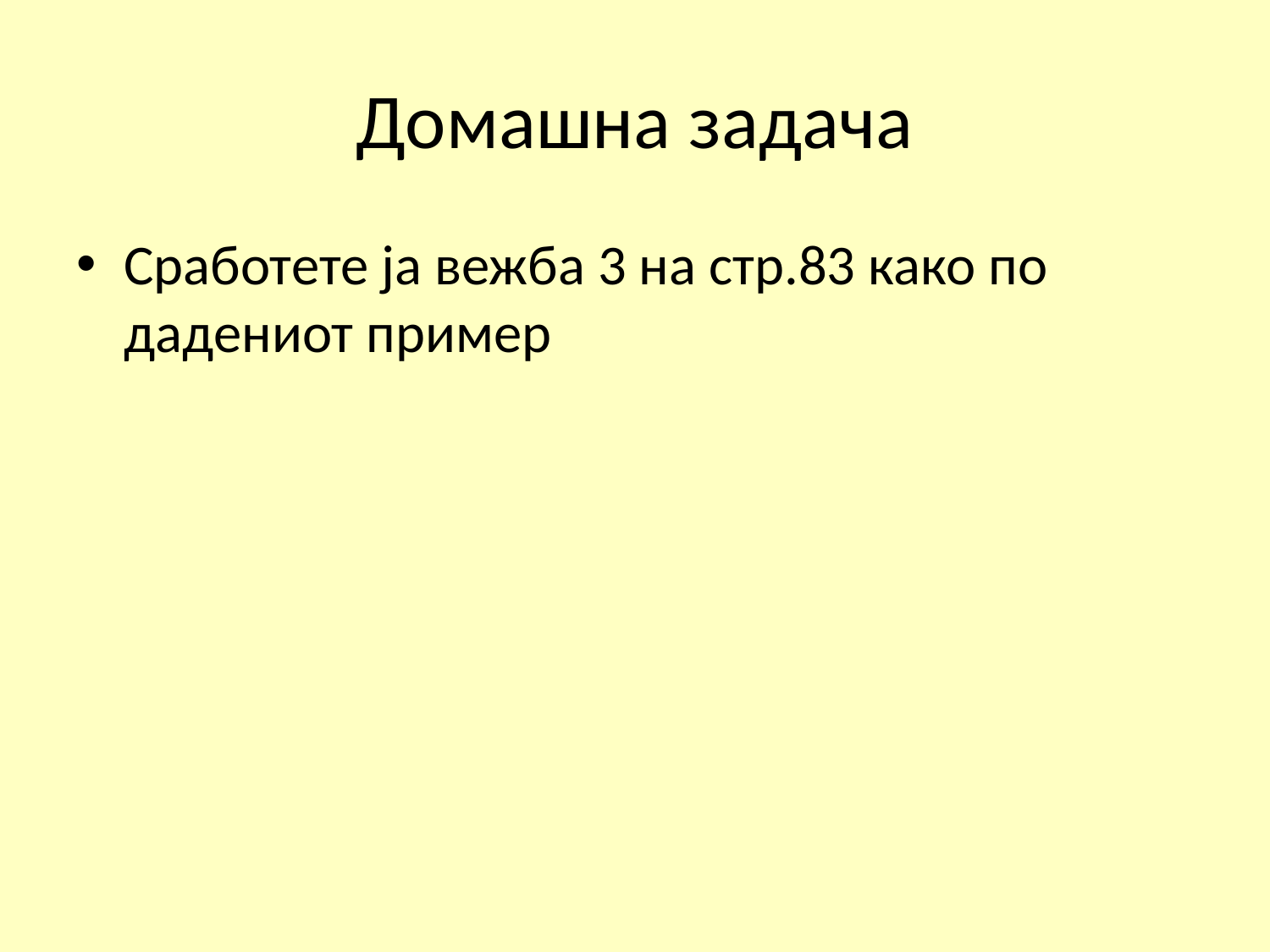

# Домашна задача
Сработете ја вежба 3 на стр.83 како по дадениот пример